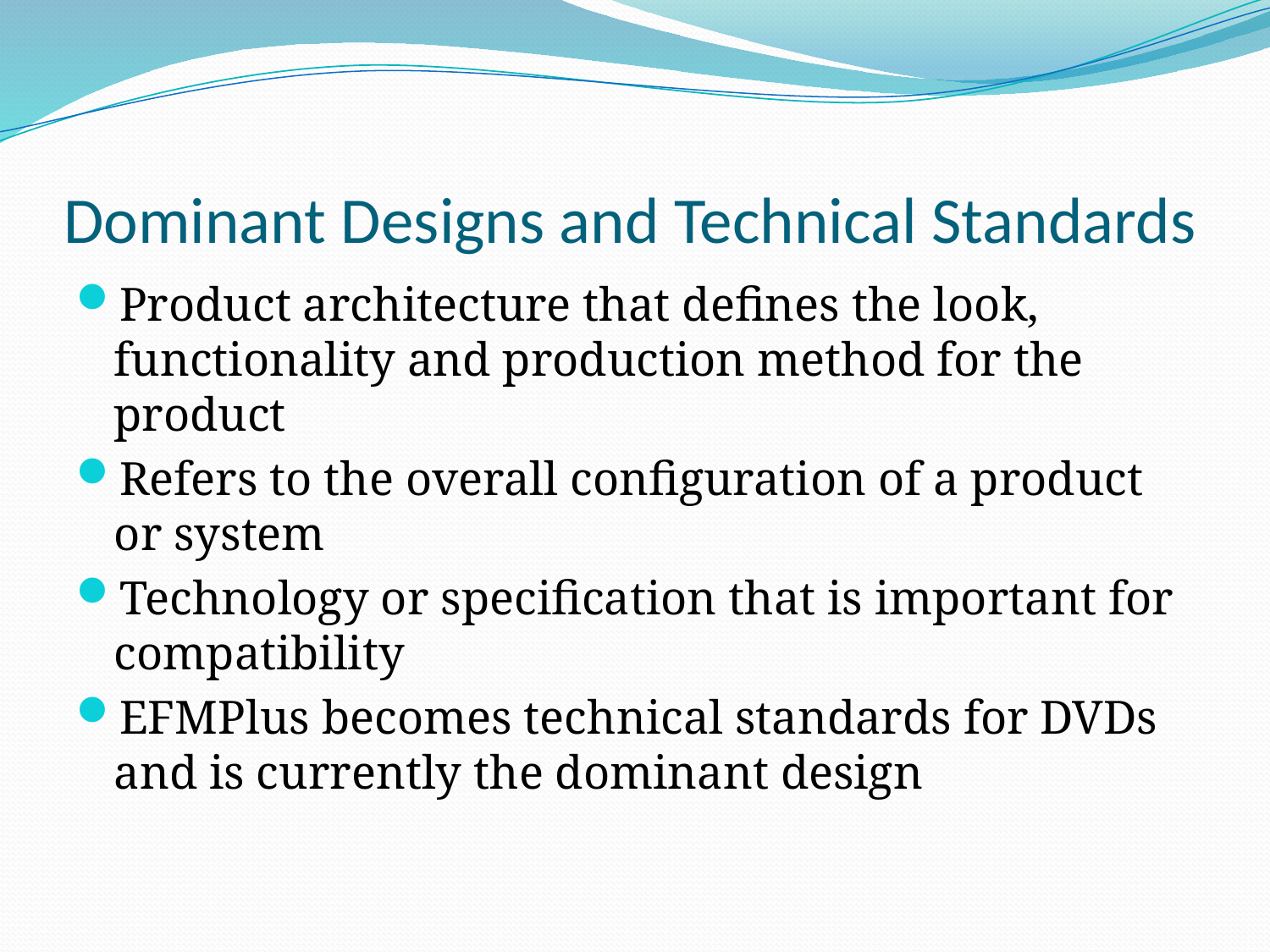

# Dominant Designs and Technical Standards
Product architecture that defines the look, functionality and production method for the product
Refers to the overall configuration of a product or system
Technology or specification that is important for compatibility
EFMPlus becomes technical standards for DVDs and is currently the dominant design